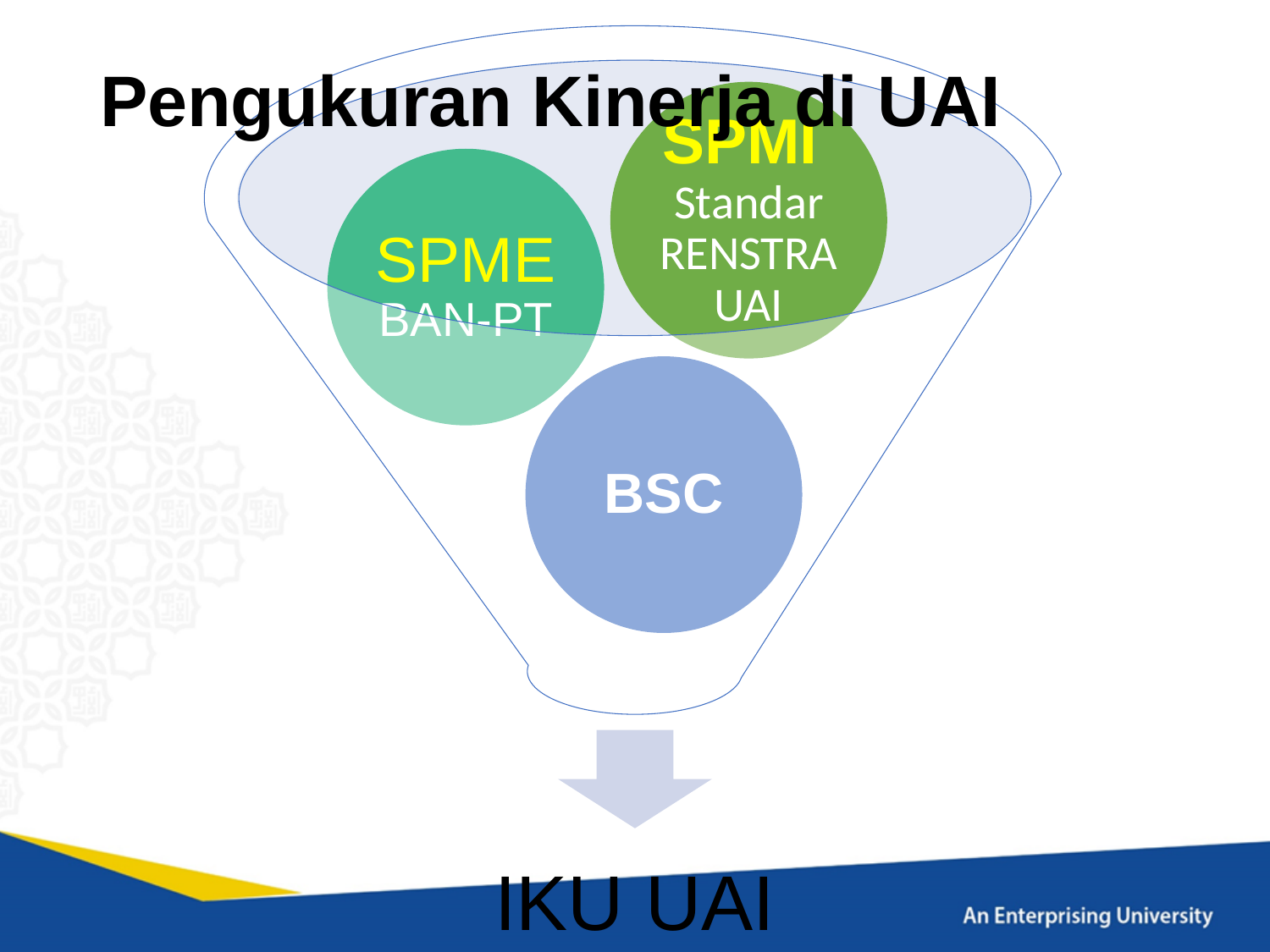

IKU UAI
BSC
SPME
BAN-PT
SPMI
Standar
RENSTRA UAI
# Pengukuran Kinerja di UAI